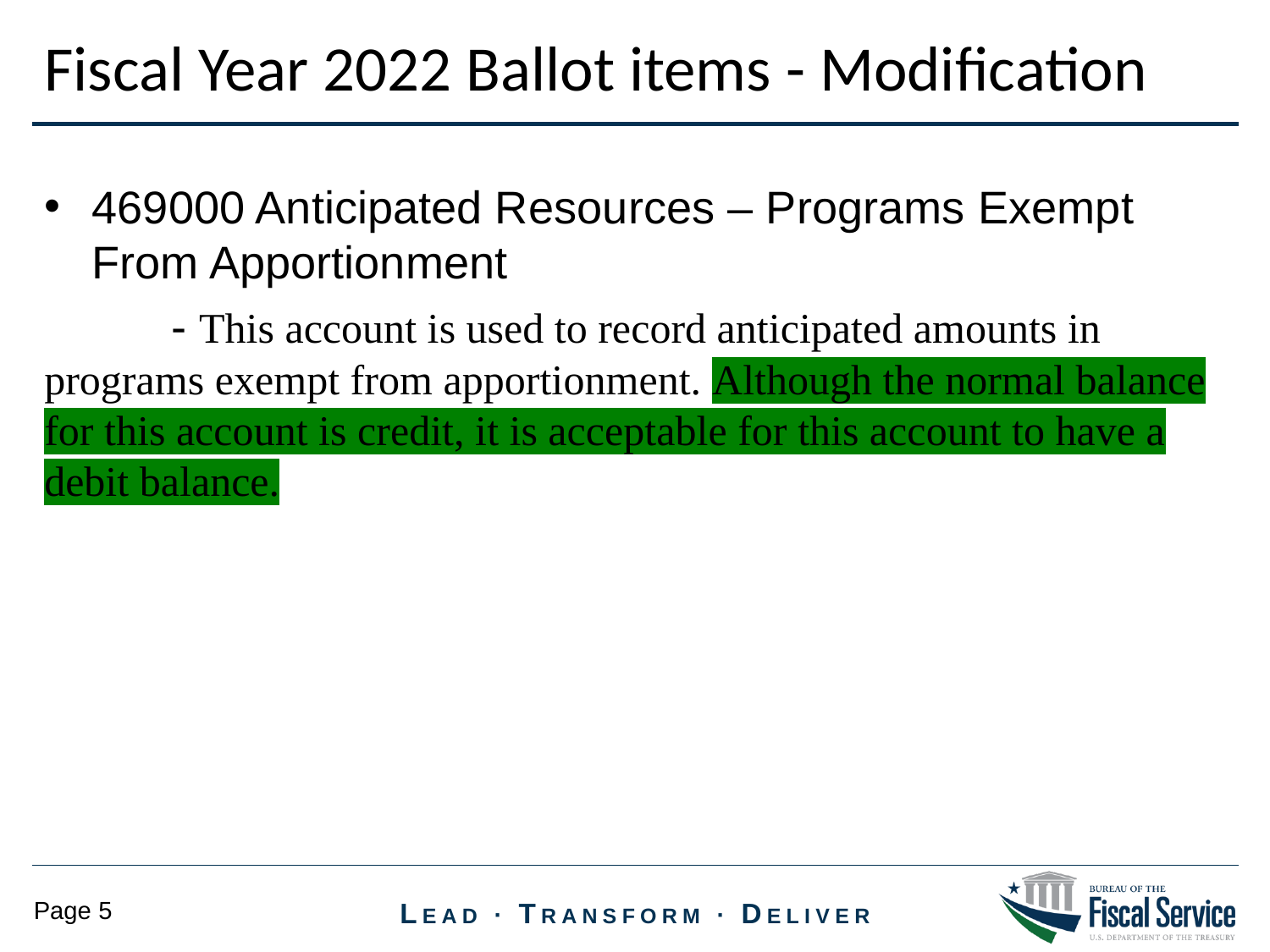

Fiscal Year 2022 Ballot items - Modification
469000 Anticipated Resources – Programs Exempt From Apportionment
	- This account is used to record anticipated amounts in programs exempt from apportionment. Although the normal balance for this account is credit, it is acceptable for this account to have a debit balance.